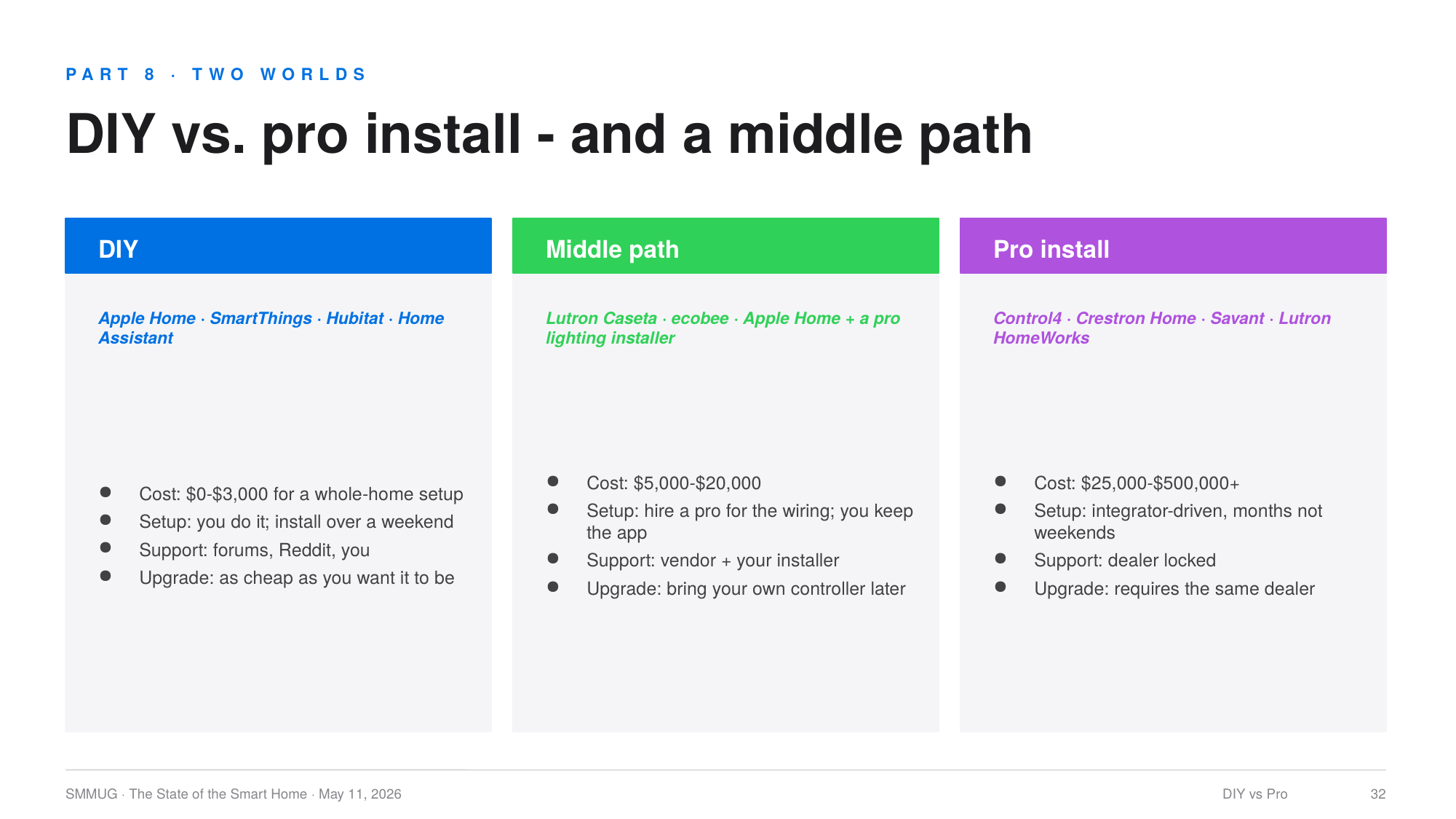

PART 8 · TWO WORLDS
DIY vs. pro install - and a middle path

DIY
Middle path
Pro install
Apple Home · SmartThings · Hubitat · Home Assistant
Lutron Caseta · ecobee · Apple Home + a pro lighting installer
Control4 · Crestron Home · Savant · Lutron HomeWorks
Cost: $0-$3,000 for a whole-home setup
Setup: you do it; install over a weekend
Support: forums, Reddit, you
Upgrade: as cheap as you want it to be
Cost: $5,000-$20,000
Setup: hire a pro for the wiring; you keep the app
Support: vendor + your installer
Upgrade: bring your own controller later
Cost: $25,000-$500,000+
Setup: integrator-driven, months not weekends
Support: dealer locked
Upgrade: requires the same dealer

SMMUG · The State of the Smart Home · May 11, 2026
DIY vs Pro
32